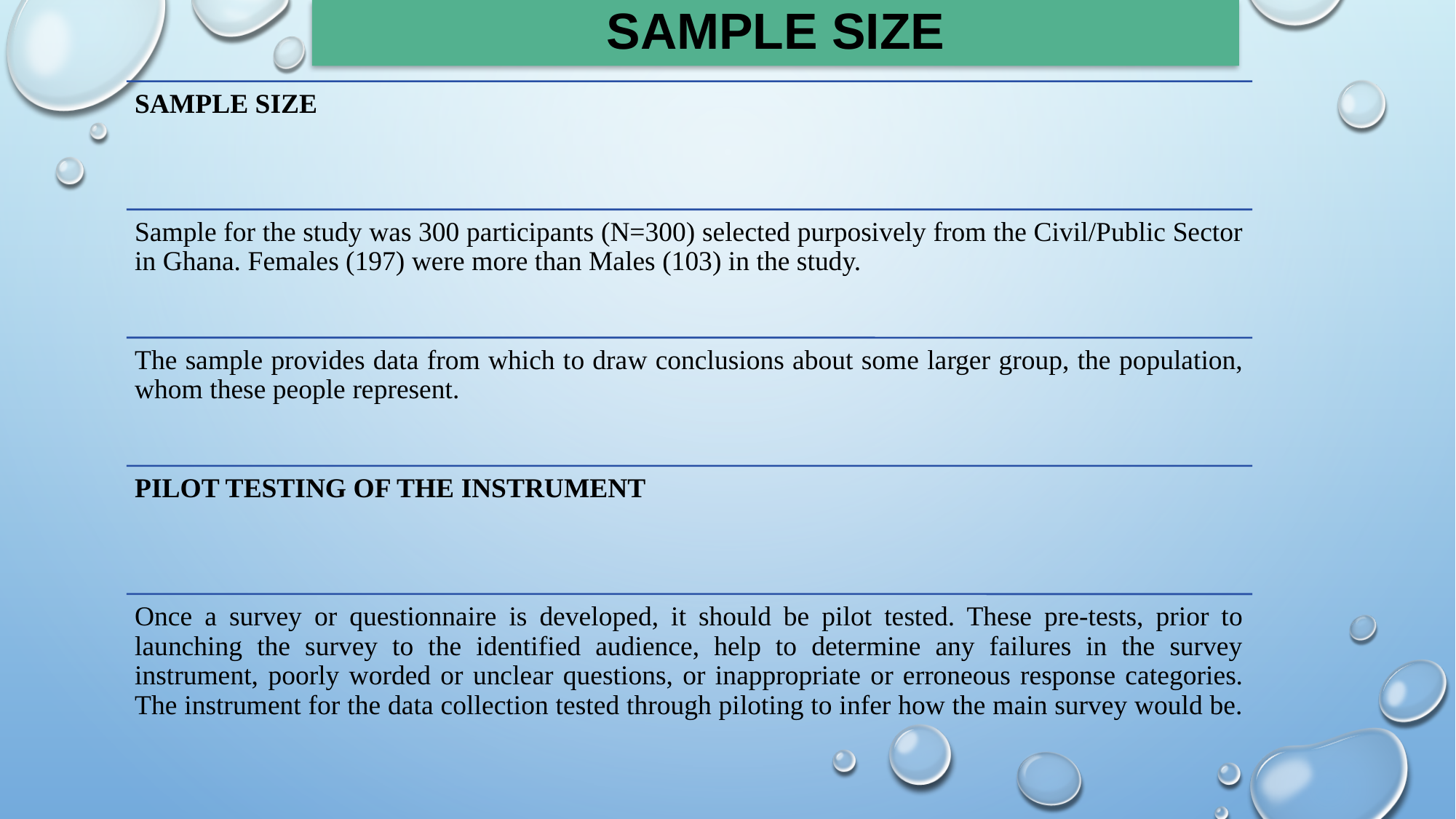

# Sample size
SAMPLE SIZE
Sample for the study was 300 participants (N=300) selected purposively from the Civil/Public Sector in Ghana. Females (197) were more than Males (103) in the study.
The sample provides data from which to draw conclusions about some larger group, the population, whom these people represent.
PILOT TESTING OF THE INSTRUMENT
Once a survey or questionnaire is developed, it should be pilot tested. These pre-tests, prior to launching the survey to the identified audience, help to determine any failures in the survey instrument, poorly worded or unclear questions, or inappropriate or erroneous response categories. The instrument for the data collection tested through piloting to infer how the main survey would be.